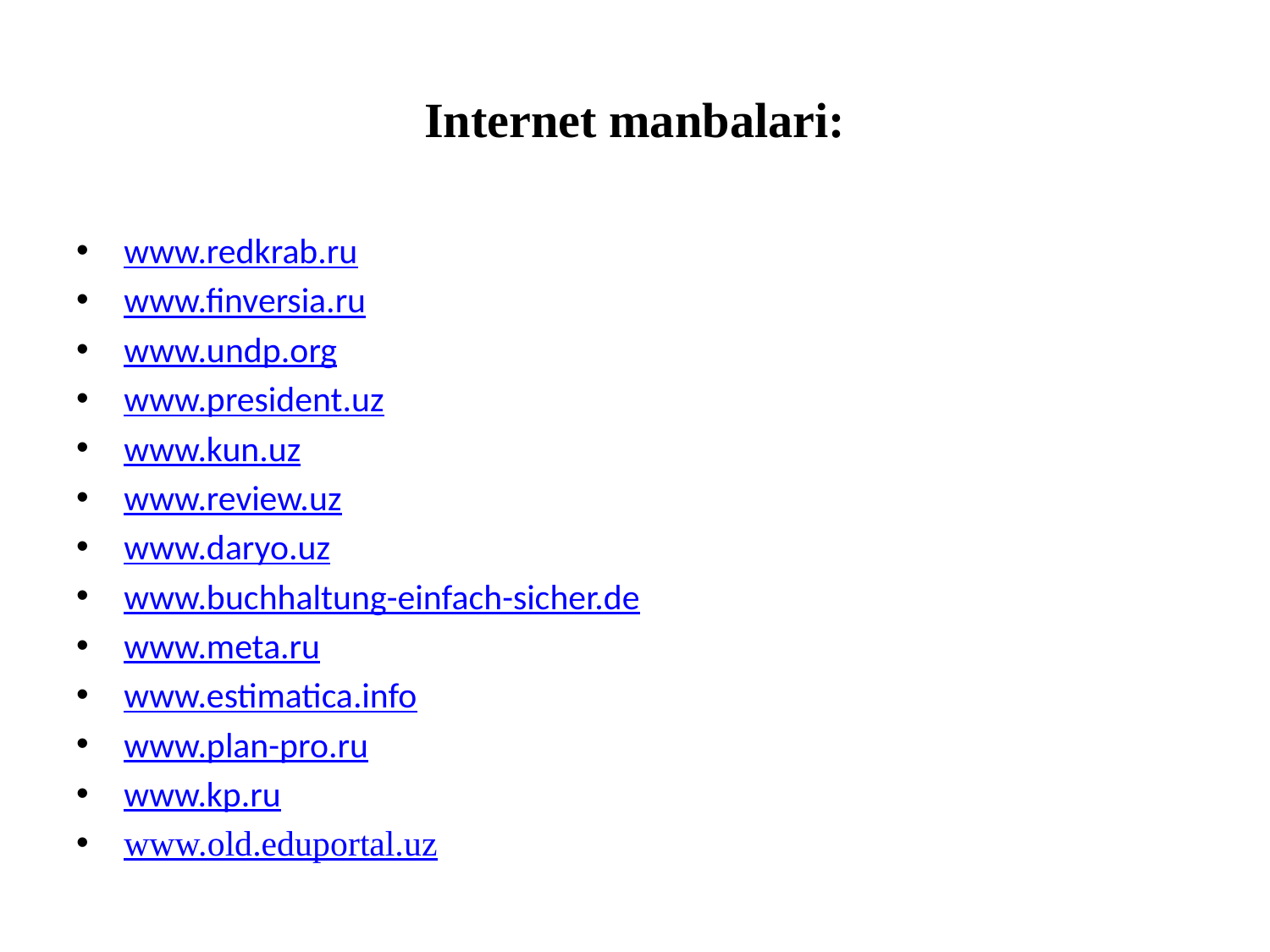

# Internet manbalari:
www.redkrab.ru
www.finversia.ru
www.undp.org
www.president.uz
www.kun.uz
www.review.uz
www.daryo.uz
www.buchhaltung-einfach-sicher.de
www.meta.ru
www.estimatica.info
www.plan-pro.ru
www.kp.ru
www.old.eduportal.uz